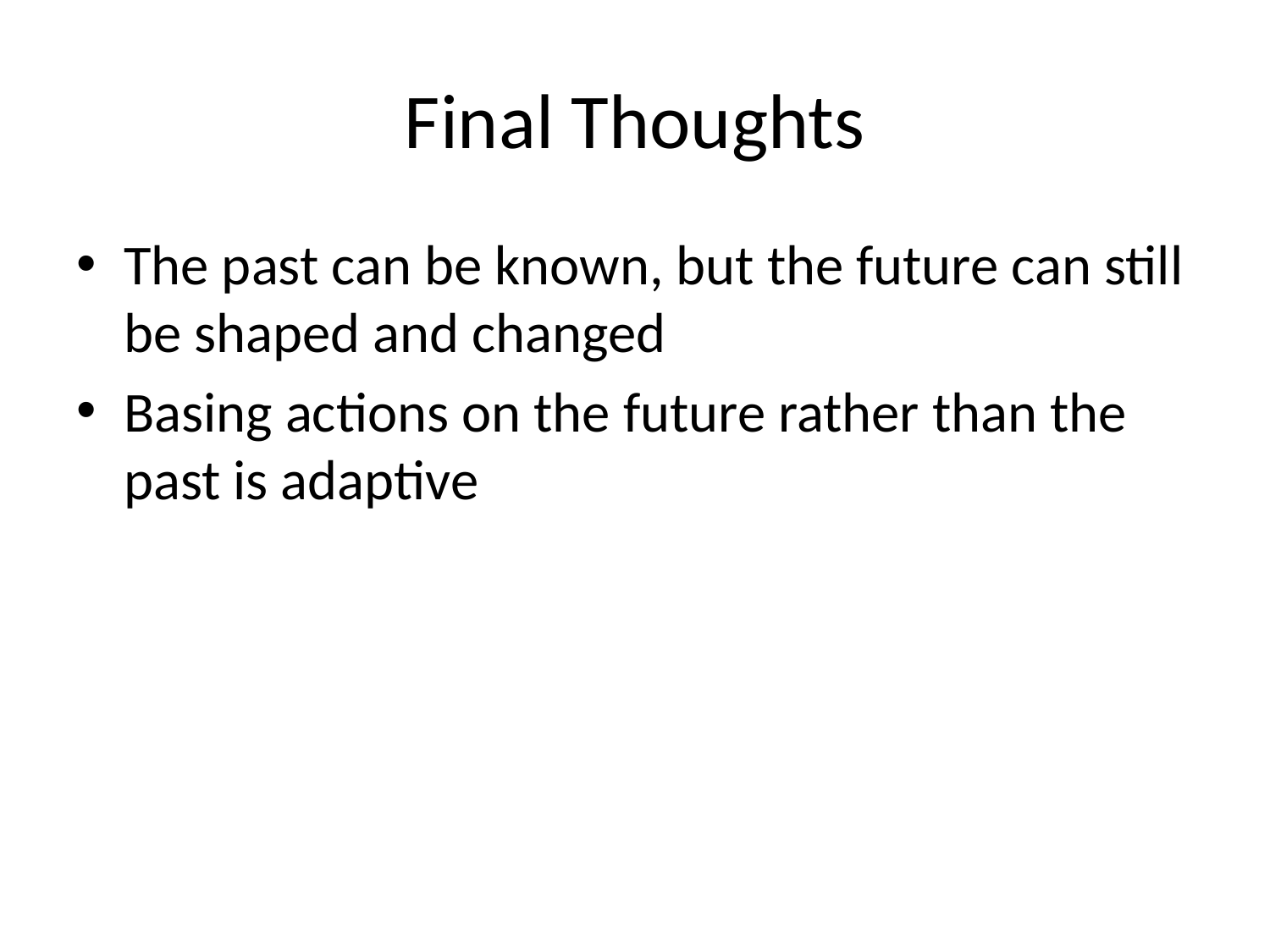

# Final Thoughts
The past can be known, but the future can still be shaped and changed
Basing actions on the future rather than the past is adaptive